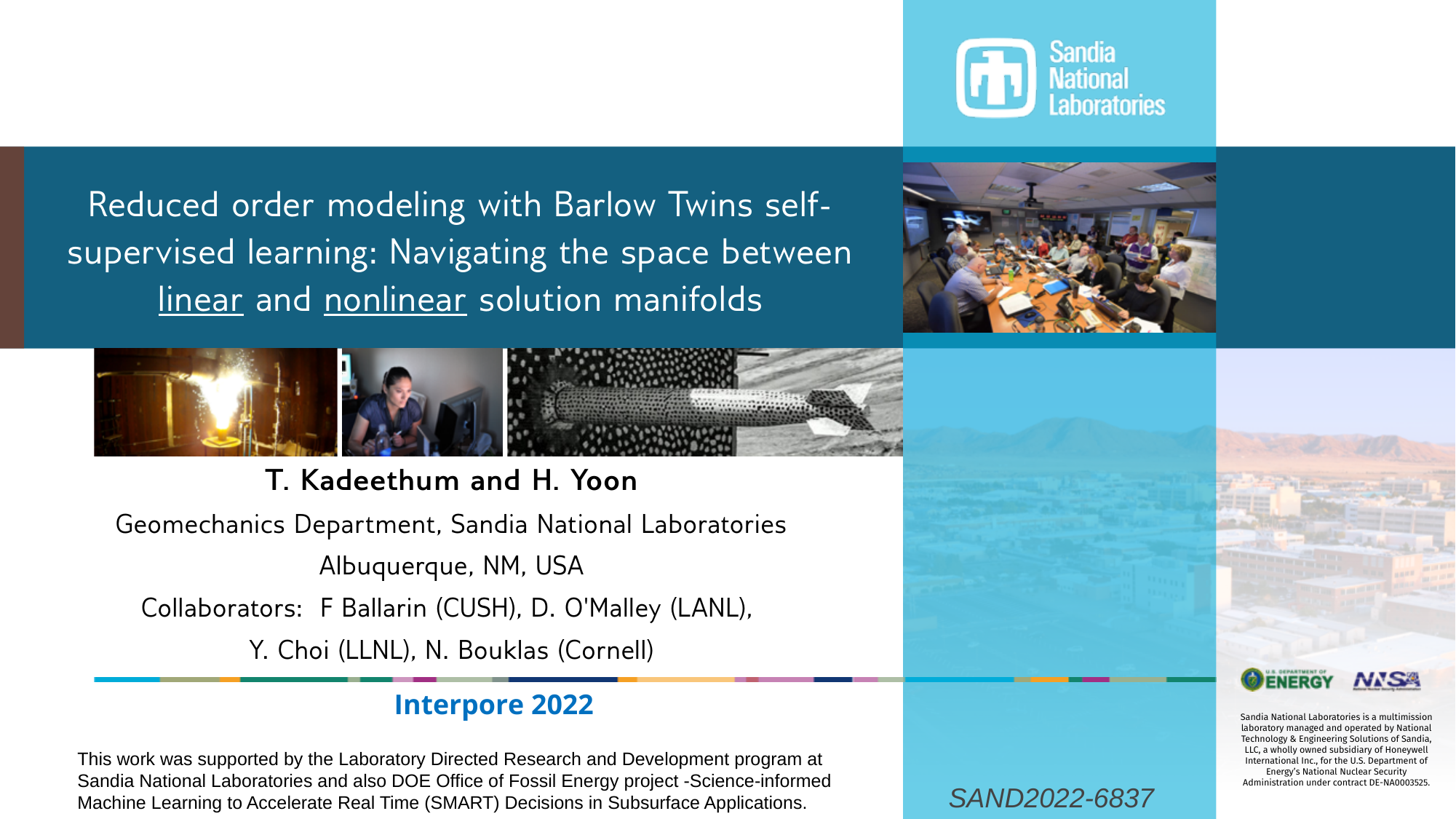

# Reduced order modeling with Barlow Twins self-supervised learning: Navigating the space between linear and nonlinear solution manifolds
T. Kadeethum and H. Yoon
Geomechanics Department, Sandia National Laboratories
Albuquerque, NM, USA
Collaborators:  F Ballarin (CUSH), D. O'Malley (LANL),
Y. Choi (LLNL), N. Bouklas (Cornell)
Interpore 2022
This work was supported by the Laboratory Directed Research and Development program at Sandia National Laboratories and also DOE Office of Fossil Energy project -Science-informed Machine Learning to Accelerate Real Time (SMART) Decisions in Subsurface Applications.
SAND2022-6837 C